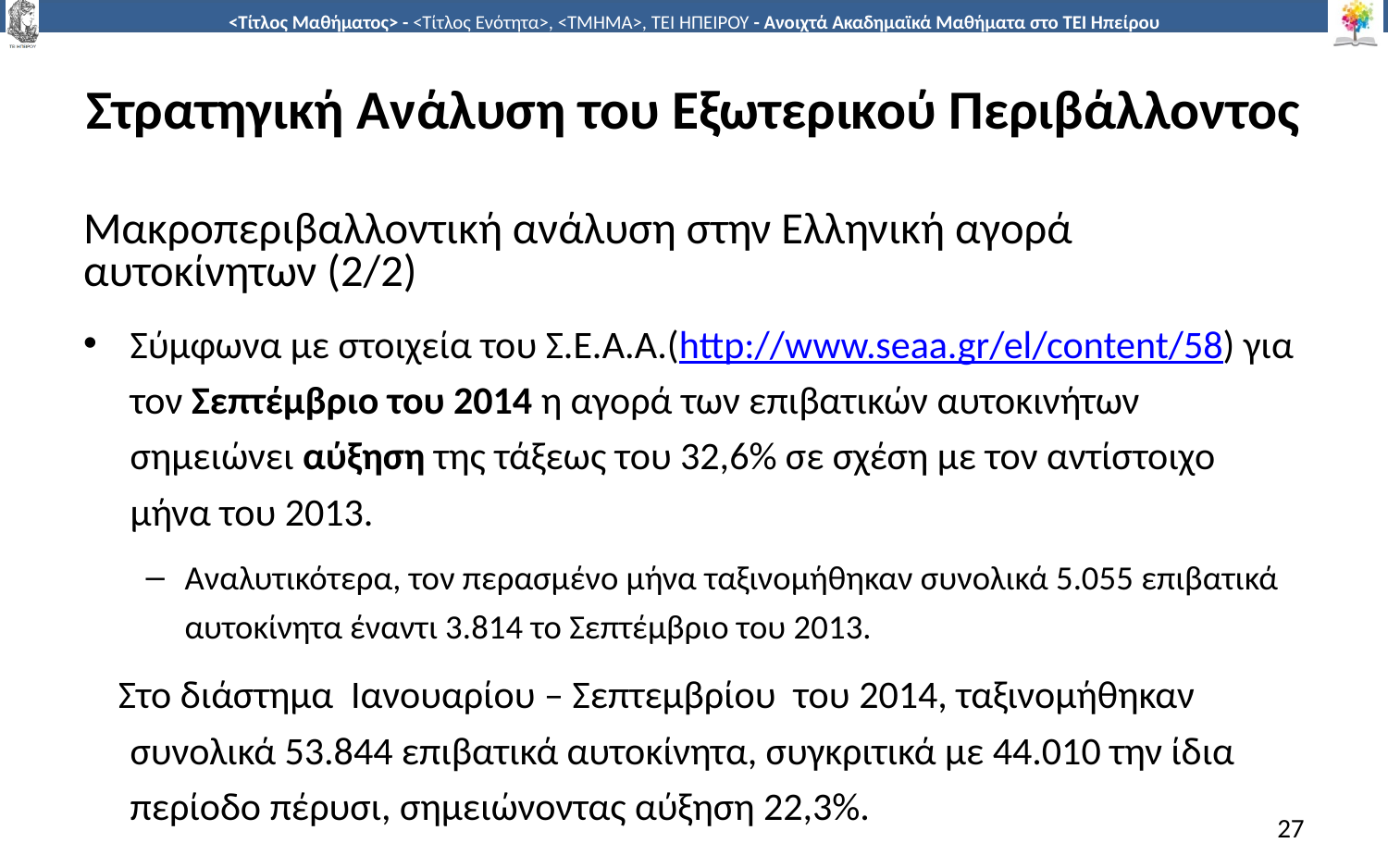

# Στρατηγική Ανάλυση του Εξωτερικού Περιβάλλοντος
Μακροπεριβαλλοντική ανάλυση στην Ελληνική αγορά αυτοκίνητων (2/2)
Σύμφωνα με στοιχεία του Σ.Ε.Α.Α.(http://www.seaa.gr/el/content/58) για τον Σεπτέμβριο του 2014 η αγορά των επιβατικών αυτοκινήτων σημειώνει αύξηση της τάξεως του 32,6% σε σχέση με τον αντίστοιχο μήνα του 2013.
Αναλυτικότερα, τον περασμένο μήνα ταξινομήθηκαν συνολικά 5.055 επιβατικά αυτοκίνητα έναντι 3.814 το Σεπτέμβριο του 2013.
    Στο διάστημα  Ιανουαρίου – Σεπτεμβρίου  του 2014, ταξινομήθηκαν συνολικά 53.844 επιβατικά αυτοκίνητα, συγκριτικά με 44.010 την ίδια περίοδο πέρυσι, σημειώνοντας αύξηση 22,3%.

27